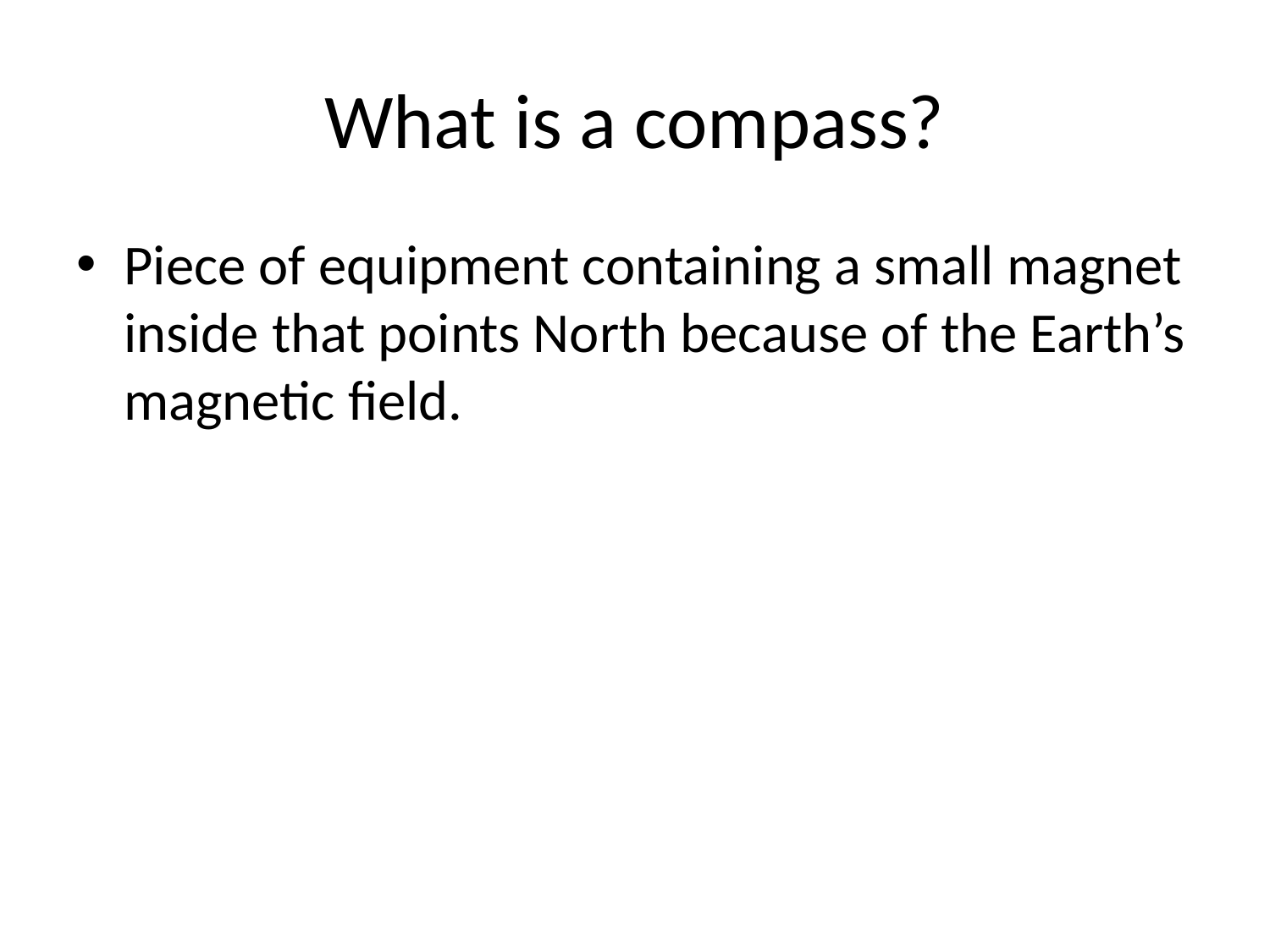

# What is a compass?
Piece of equipment containing a small magnet inside that points North because of the Earth’s magnetic field.